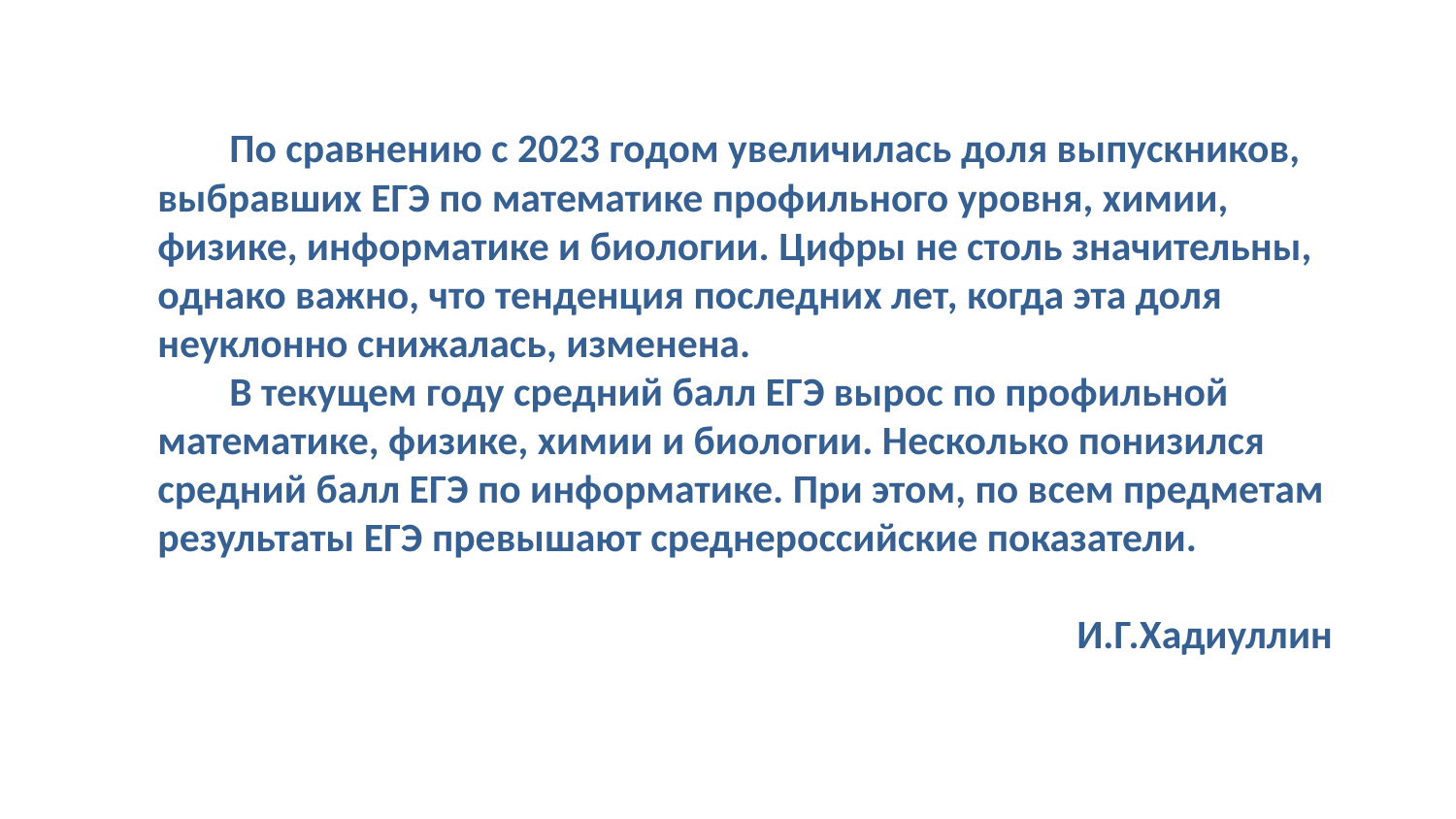

По сравнению с 2023 годом увеличилась доля выпускников, выбравших ЕГЭ по математике профильного уровня, химии, физике, информатике и биологии. Цифры не столь значительны, однако важно, что тенденция последних лет, когда эта доля неуклонно снижалась, изменена.
В текущем году средний балл ЕГЭ вырос по профильной математике, физике, химии и биологии. Несколько понизился средний балл ЕГЭ по информатике. При этом, по всем предметам результаты ЕГЭ превышают среднероссийские показатели.

И.Г.Хадиуллин